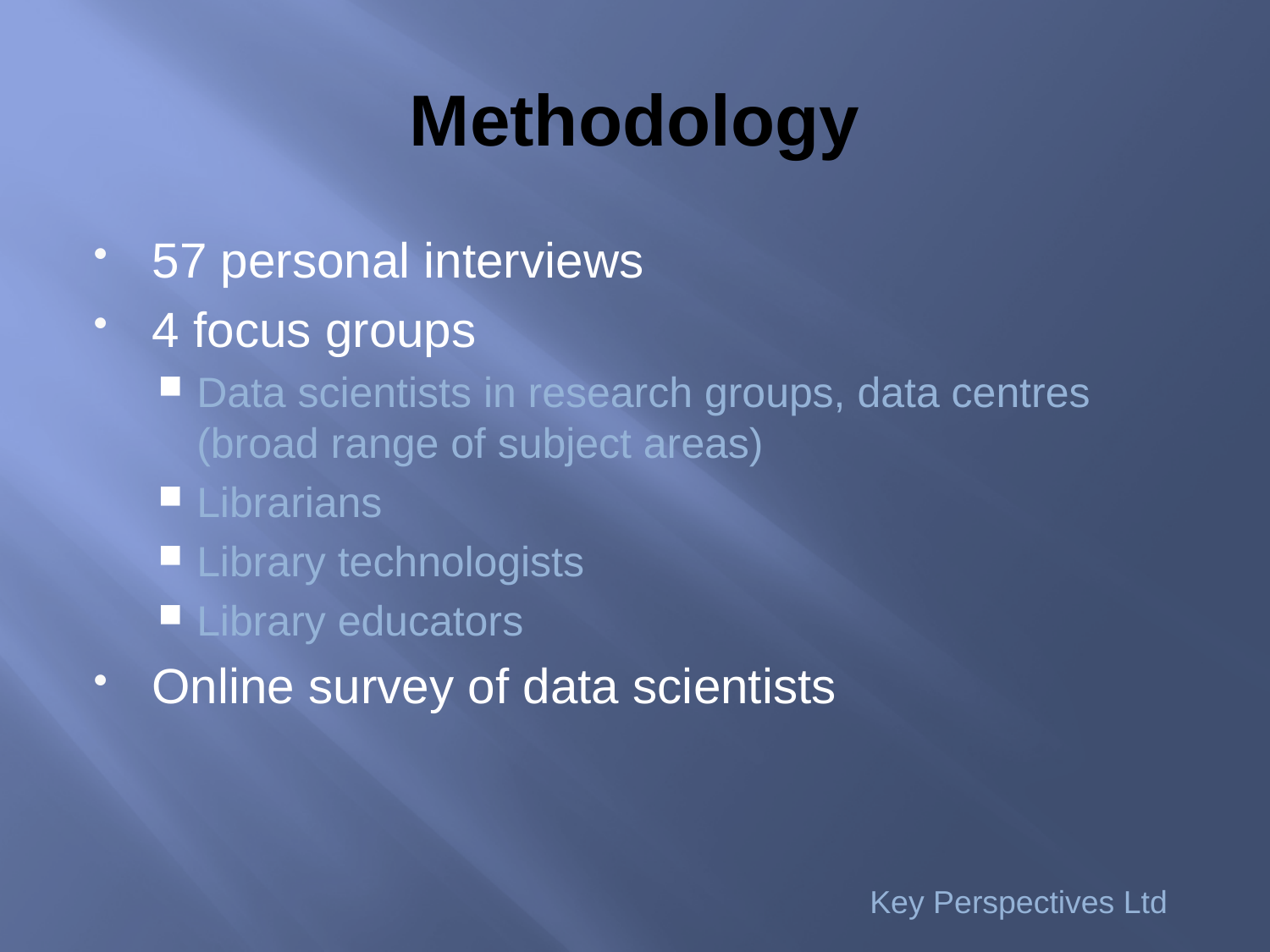

# Methodology
57 personal interviews
4 focus groups
Data scientists in research groups, data centres (broad range of subject areas)
Librarians
Library technologists
Library educators
Online survey of data scientists
Key Perspectives Ltd